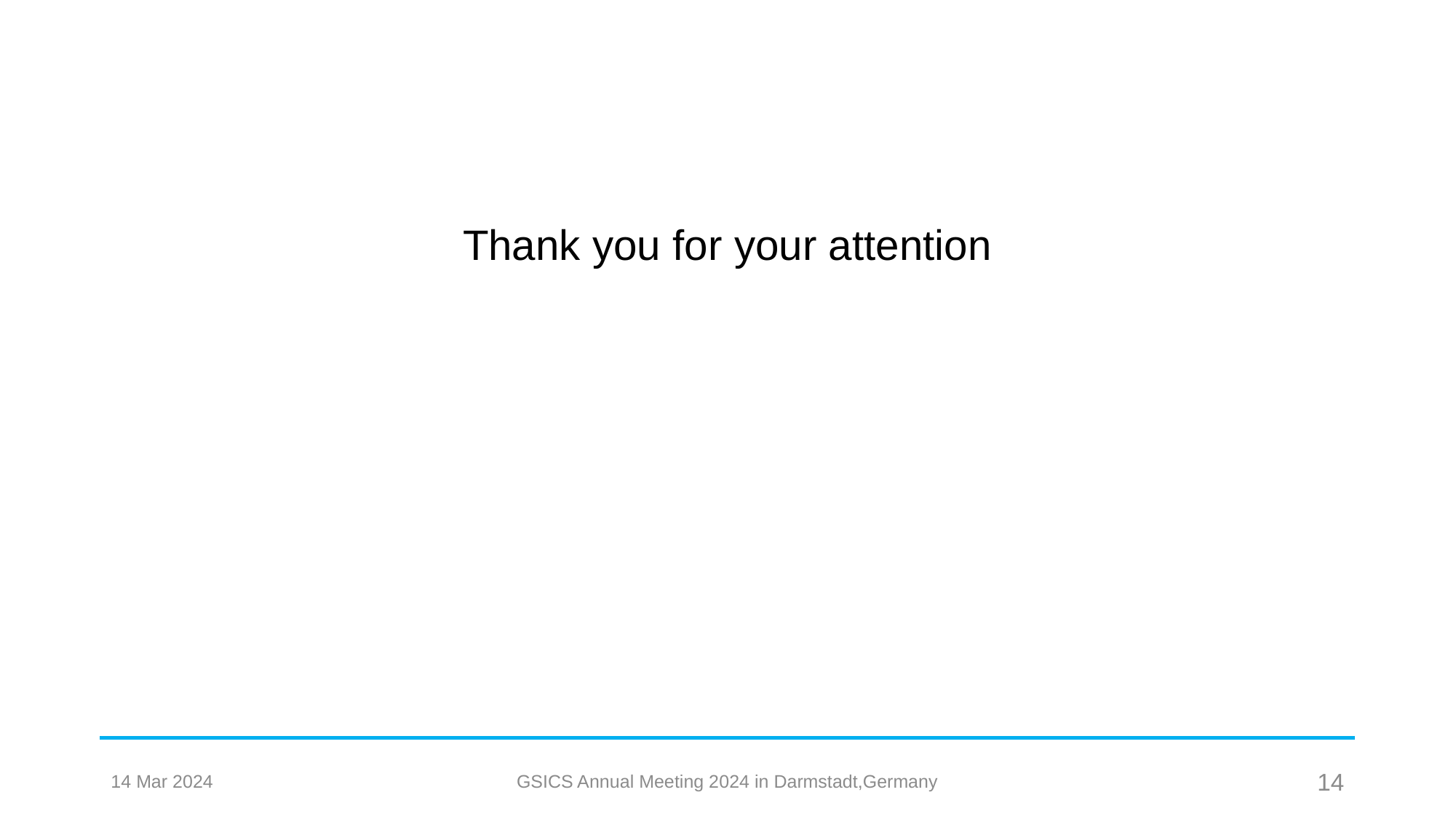

#
Thank you for your attention
14 Mar 2024
GSICS Annual Meeting 2024 in Darmstadt,Germany
14